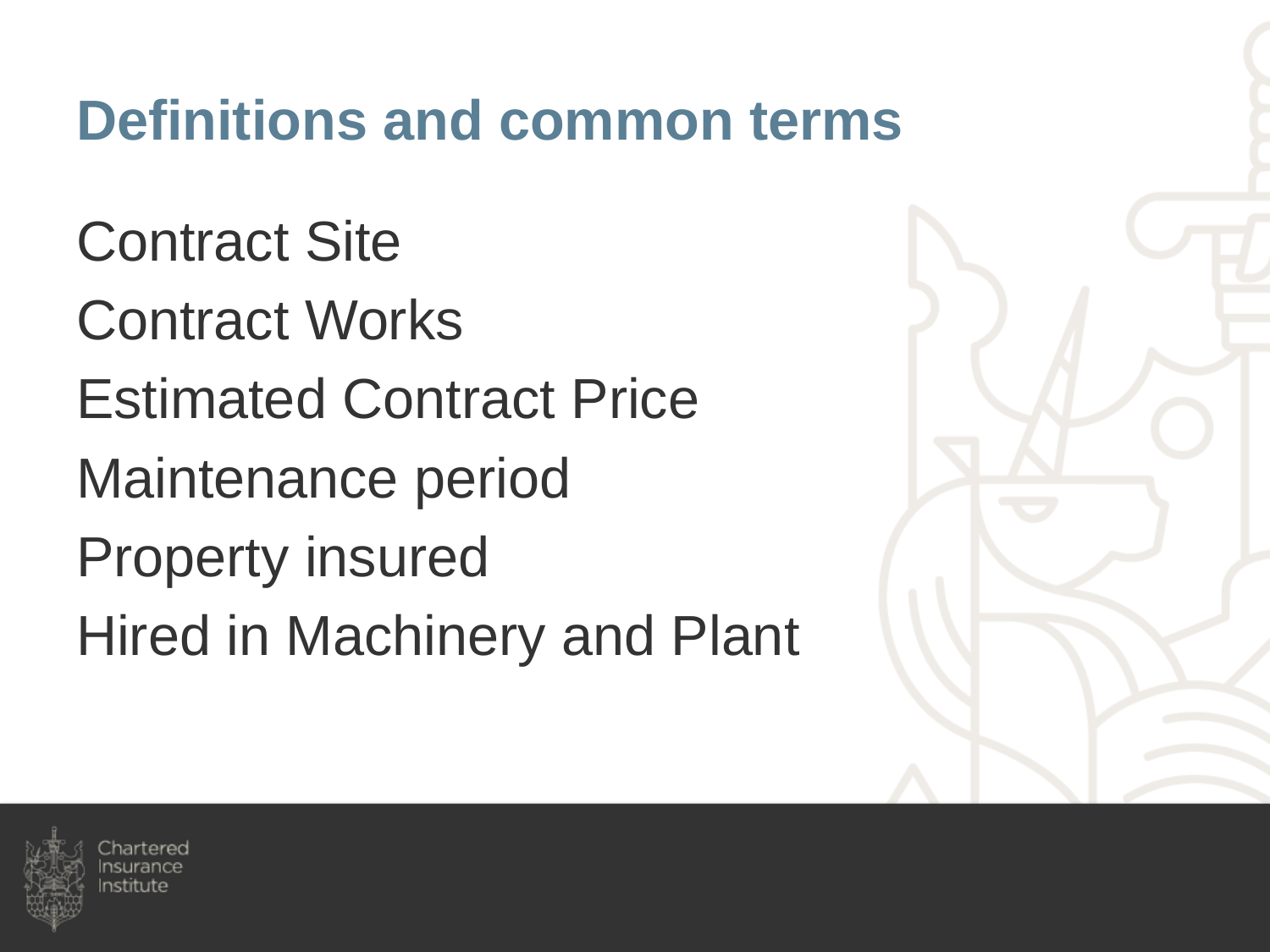

# Definitions and common terms
Contract Site
Contract Works
Estimated Contract Price
Maintenance period
Property insured
Hired in Machinery and Plant